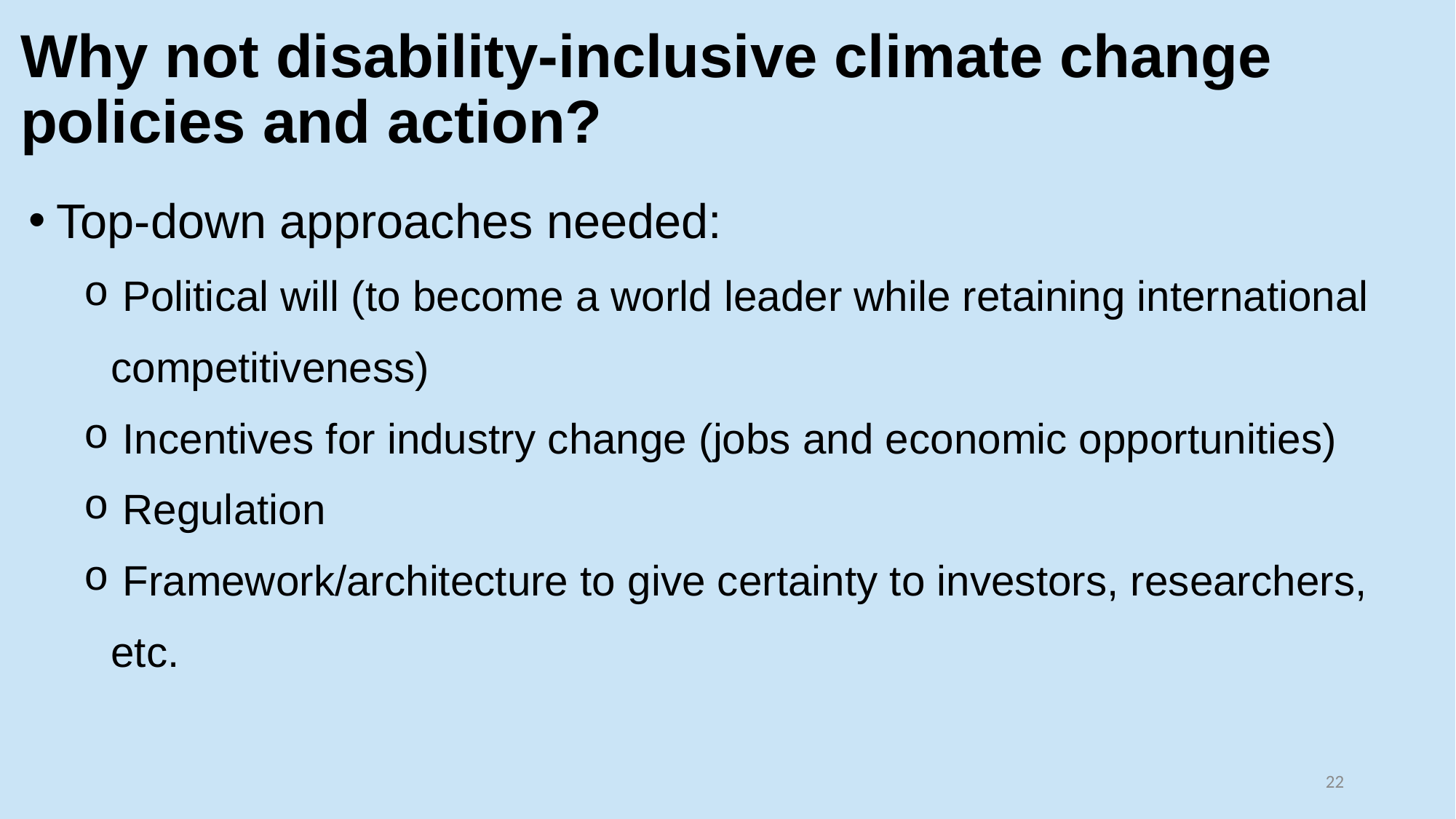

# Why not disability-inclusive climate change policies and action?
Top-down approaches needed:
 Political will (to become a world leader while retaining international competitiveness)
 Incentives for industry change (jobs and economic opportunities)
 Regulation
 Framework/architecture to give certainty to investors, researchers, etc.

22